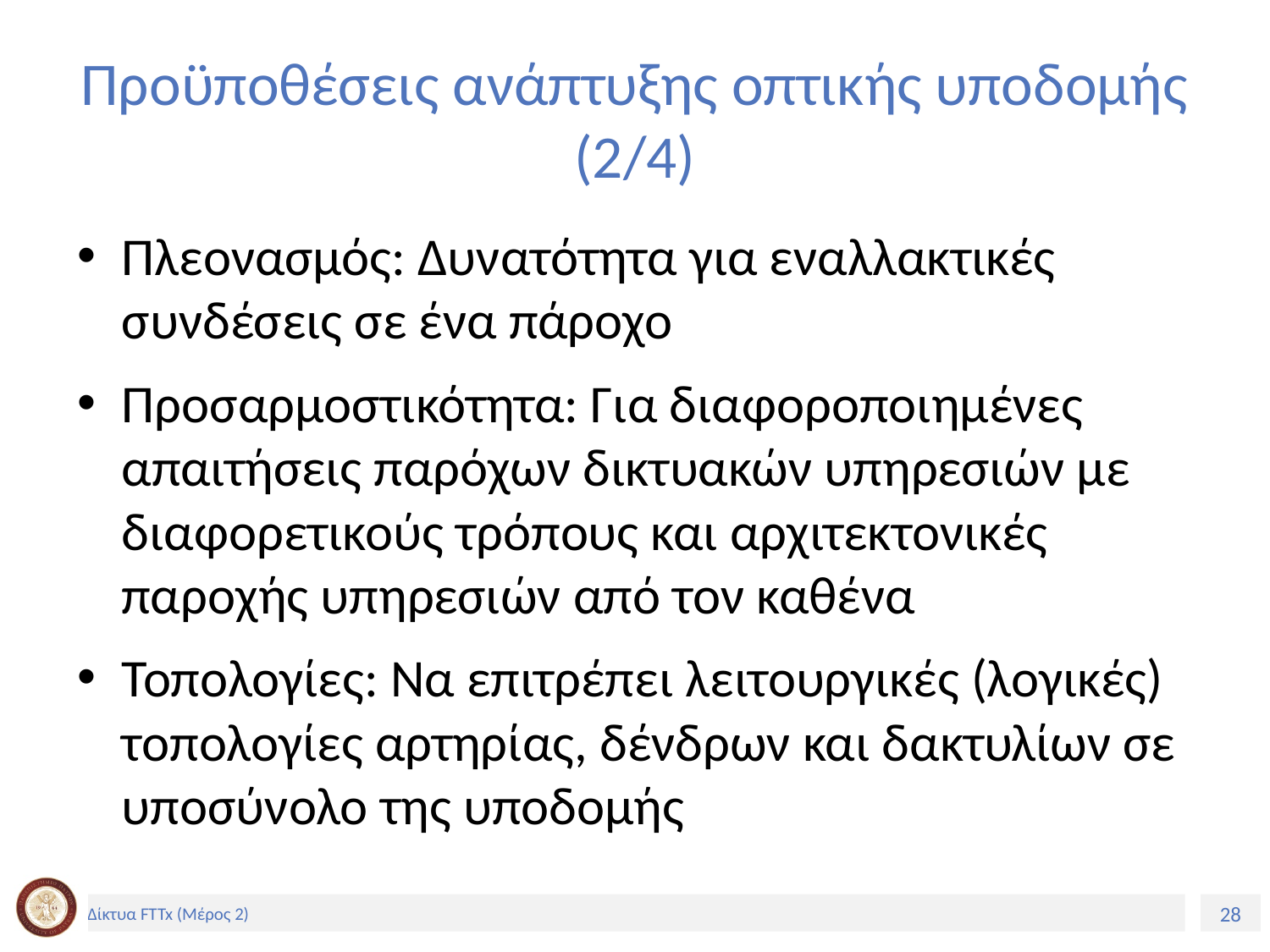

# Προϋποθέσεις ανάπτυξης οπτικής υποδομής (2/4)
Πλεονασμός: Δυνατότητα για εναλλακτικές συνδέσεις σε ένα πάροχο
Προσαρμοστικότητα: Για διαφοροποιημένες απαιτήσεις παρόχων δικτυακών υπηρεσιών με διαφορετικούς τρόπους και αρχιτεκτονικές παροχής υπηρεσιών από τον καθένα
Τοπολογίες: Να επιτρέπει λειτουργικές (λογικές) τοπολογίες αρτηρίας, δένδρων και δακτυλίων σε υποσύνολο της υποδομής